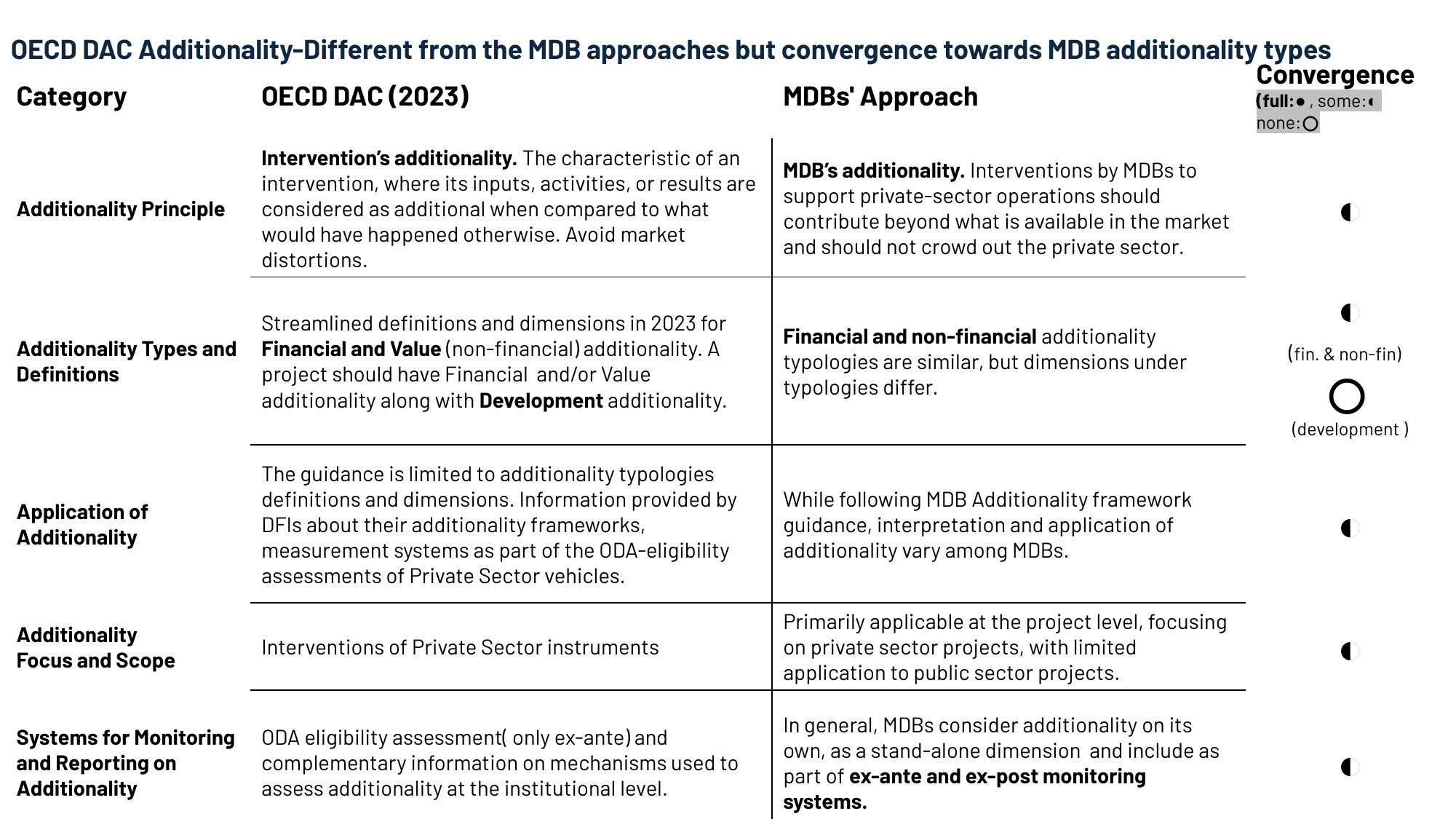

# OECD DAC Additionality-Different from the MDB approaches but convergence towards MDB additionality types
| Category | OECD DAC (2023) | MDBs' Approach | Convergence  (full:●, some:◐ none:⭘ |
| --- | --- | --- | --- |
| Additionality Principle | Intervention’s additionality. The characteristic of an intervention, where its inputs, activities, or results are considered as additional when compared to what would have happened otherwise. Avoid market distortions. | MDB’s additionality. Interventions by MDBs to support private-sector operations should contribute beyond what is available in the market and should not crowd out the private sector. | ◐ |
| Additionality Types and Definitions | Streamlined definitions and dimensions in 2023 for Financial and Value (non-financial) additionality. A project should have Financial and/or Value additionality along with Development additionality. | Financial and non-financial additionality typologies are similar, but dimensions under typologies differ. | ◐ (fin. & non-fin)   ⭘  (development ) |
| Application of Additionality | The guidance is limited to additionality typologies definitions and dimensions. Information provided by DFIs about their additionality frameworks, measurement systems as part of the ODA-eligibility assessments of Private Sector vehicles. | While following MDB Additionality framework guidance, interpretation and application of additionality vary among MDBs. | ◐ |
| Additionality Focus and Scope | Interventions of Private Sector instruments | Primarily applicable at the project level, focusing on private sector projects, with limited application to public sector projects. | ◐ |
| Systems for Monitoring and Reporting on Additionality | ODA eligibility assessment( only ex-ante) and complementary information on mechanisms used to assess additionality at the institutional level. | In general, MDBs consider additionality on its own, as a stand-alone dimension  and include as part of ex-ante and ex-post monitoring systems. | ◐ |